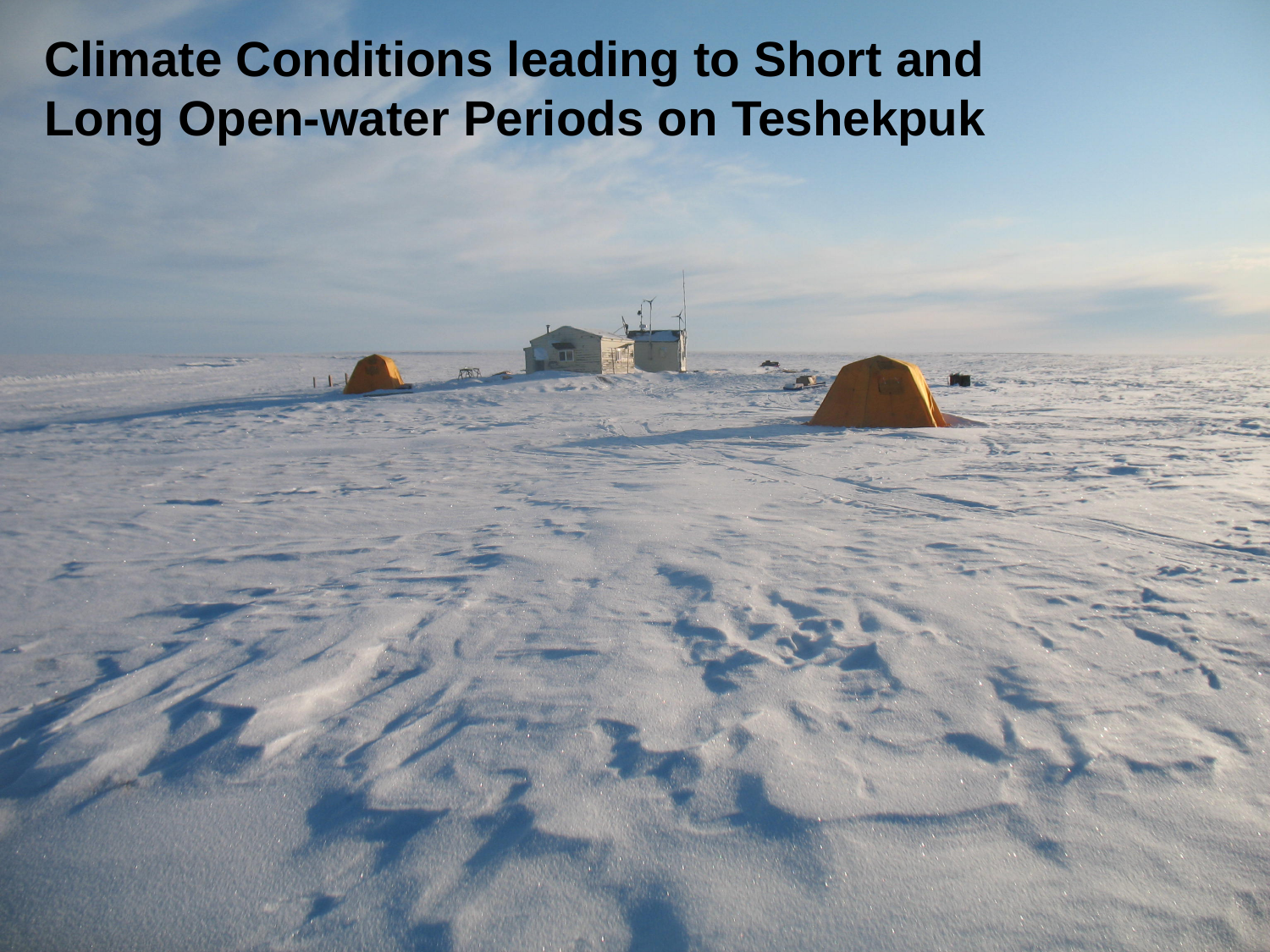

Climate Conditions leading to Short and Long Open-water Periods on Teshekpuk